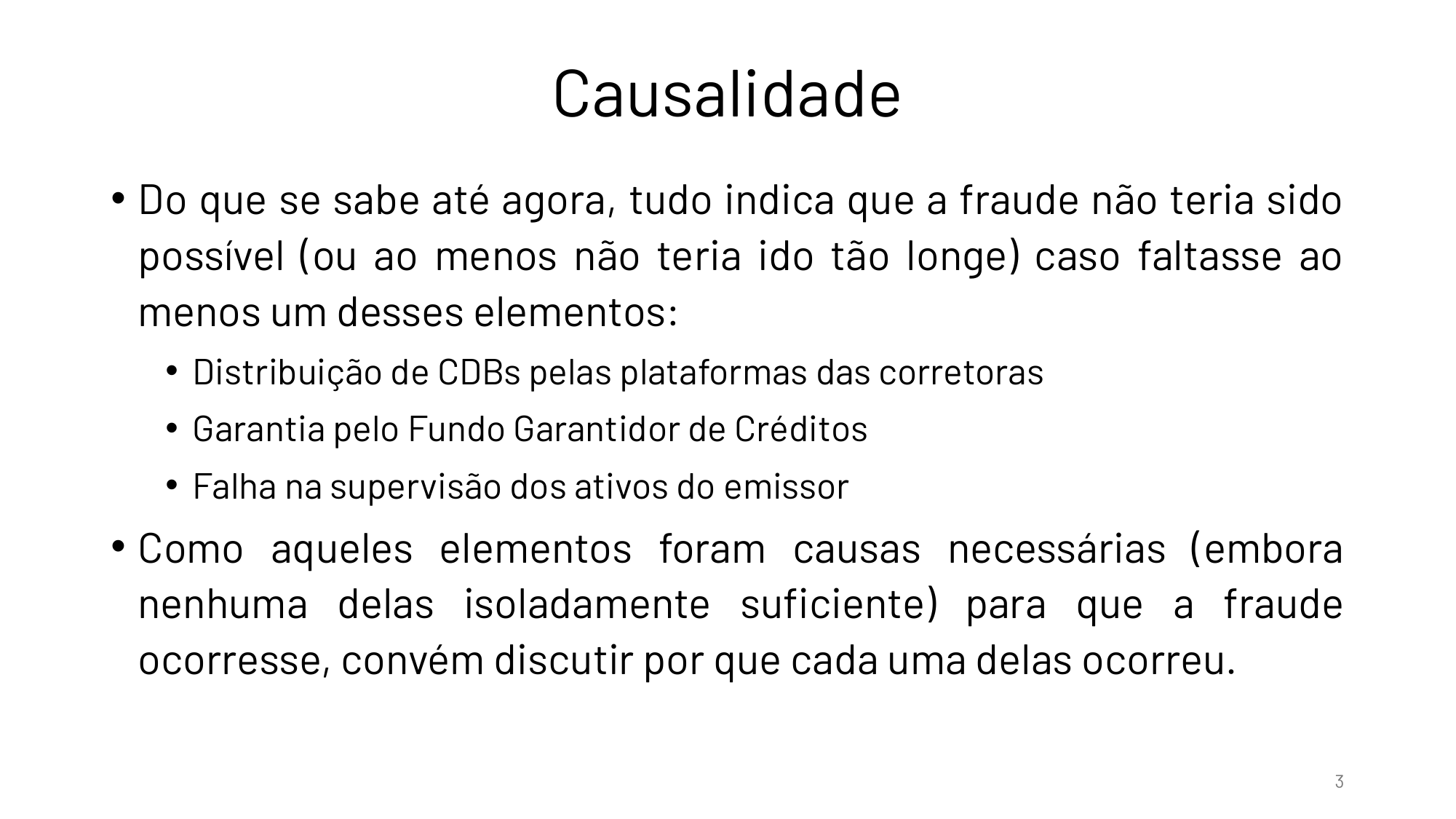

# Causalidade
Do que se sabe até agora, tudo indica que a fraude não teria sido possível (ou ao menos não teria ido tão longe) caso faltasse ao menos um desses elementos:
Distribuição de CDBs pelas plataformas das corretoras
Garantia pelo Fundo Garantidor de Créditos
Falha na supervisão dos ativos do emissor
Como aqueles elementos foram causas necessárias (embora nenhuma delas isoladamente suficiente) para que a fraude ocorresse, convém discutir por que cada uma delas ocorreu.
3